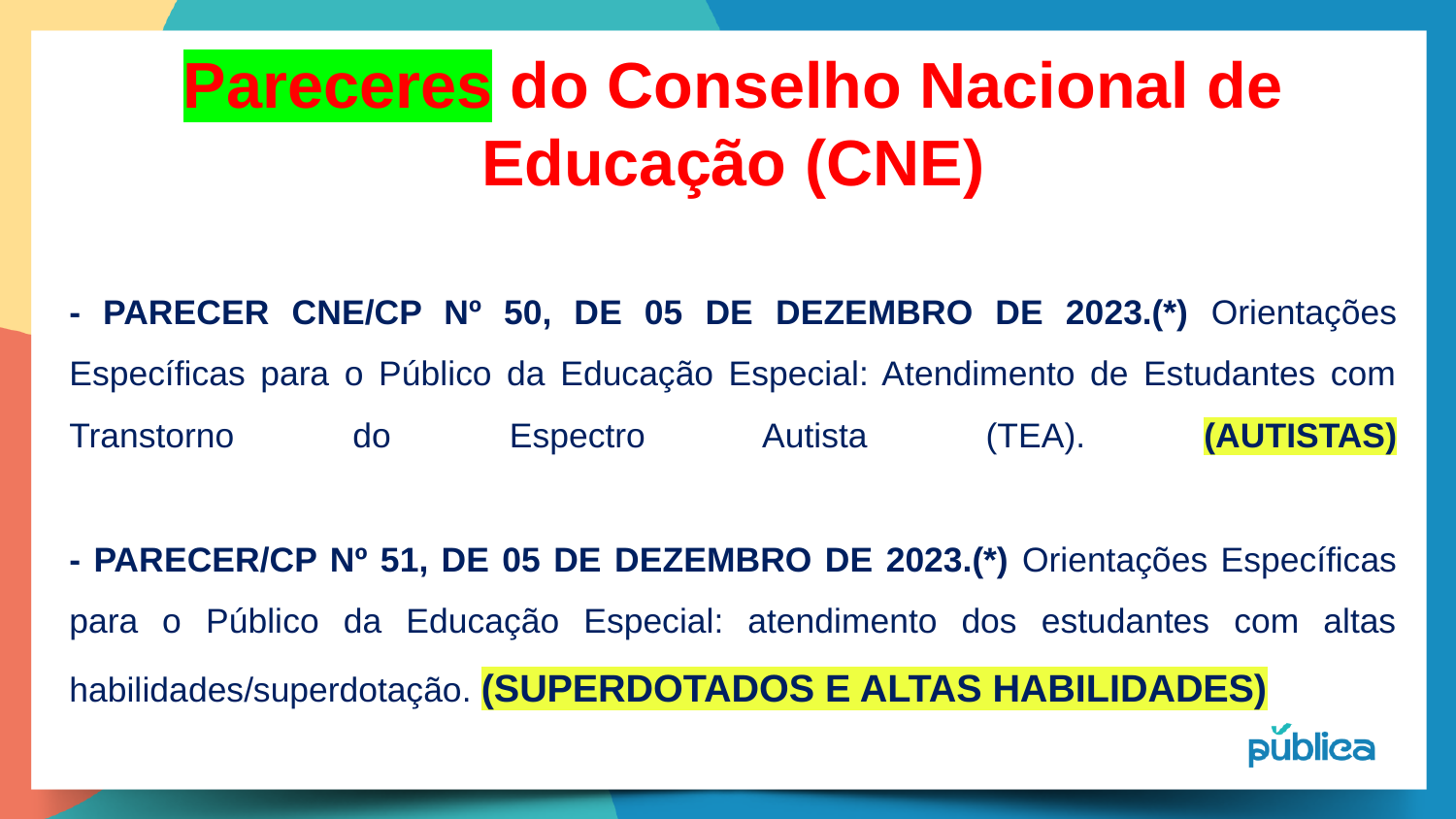

# Pareceres do Conselho Nacional de Educação (CNE)

- PARECER CNE/CP Nº 50, DE 05 DE DEZEMBRO DE 2023.(*) Orientações Específicas para o Público da Educação Especial: Atendimento de Estudantes com Transtorno do Espectro Autista (TEA). (AUTISTAS)
- PARECER/CP Nº 51, DE 05 DE DEZEMBRO DE 2023.(*) Orientações Específicas para o Público da Educação Especial: atendimento dos estudantes com altas habilidades/superdotação. (SUPERDOTADOS E ALTAS HABILIDADES)